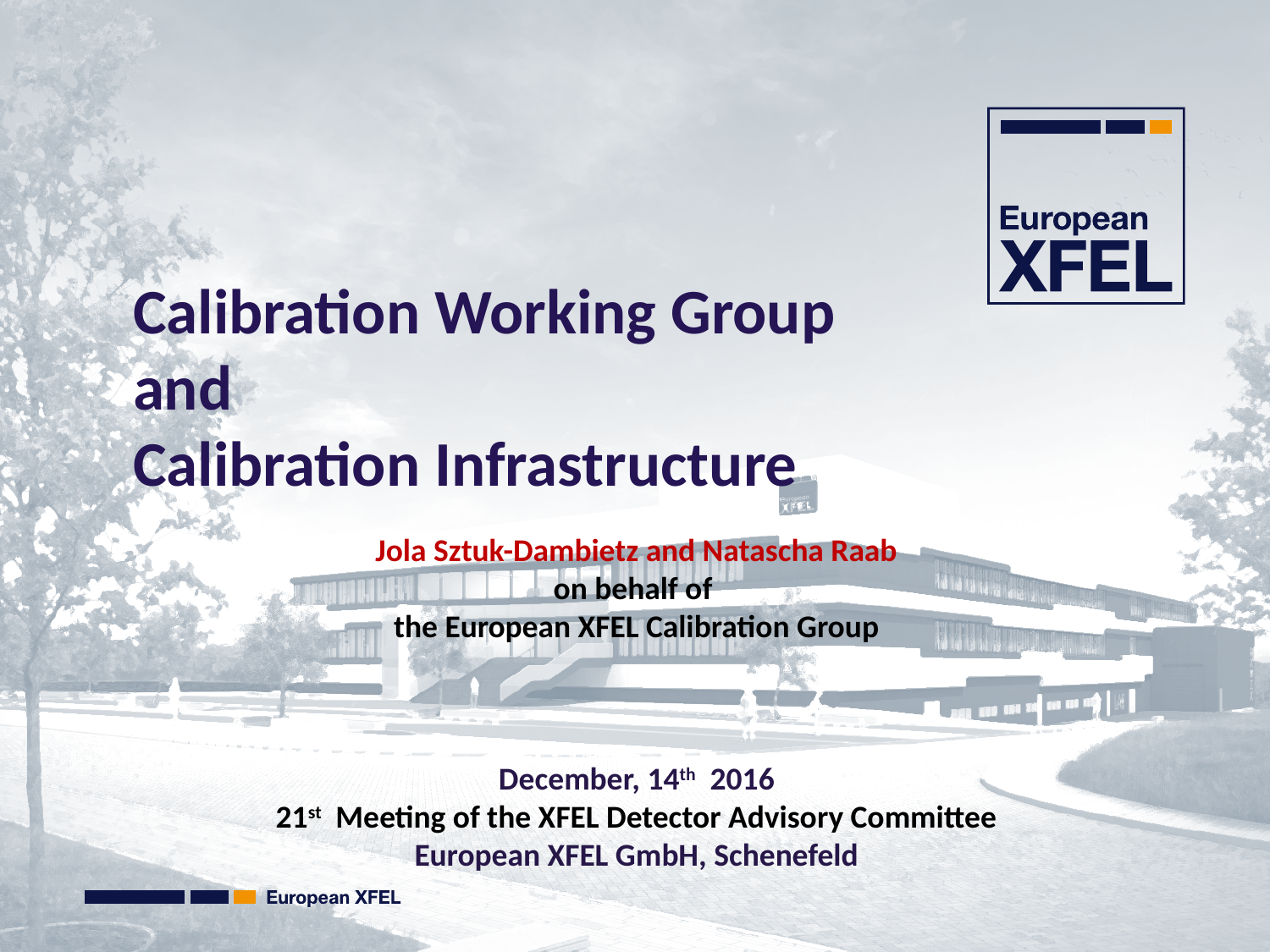

# Calibration Working Group and Calibration Infrastructure
Jola Sztuk-Dambietz and Natascha Raab
on behalf of
the European XFEL Calibration Group
December, 14th  2016
21st  Meeting of the XFEL Detector Advisory Committee
European XFEL GmbH, Schenefeld